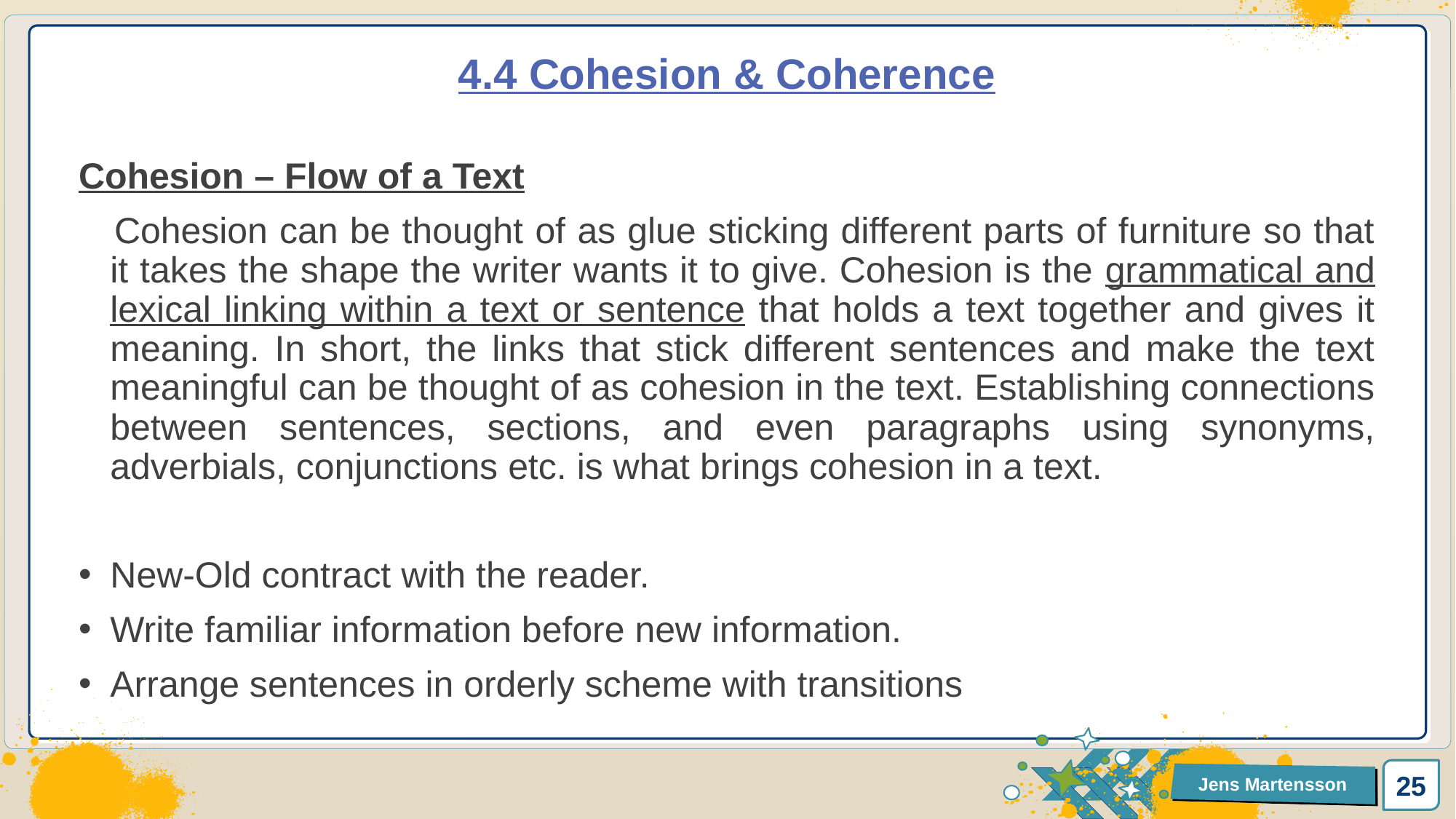

4.4 Cohesion & Coherence
Cohesion – Flow of a Text
   Cohesion can be thought of as glue sticking different parts of furniture so that it takes the shape the writer wants it to give. Cohesion is the grammatical and lexical linking within a text or sentence that holds a text together and gives it meaning. In short, the links that stick different sentences and make the text meaningful can be thought of as cohesion in the text. Establishing connections between sentences, sections, and even paragraphs using synonyms, adverbials, conjunctions etc. is what brings cohesion in a text.

New-Old contract with the reader.
Write familiar information before new information.
Arrange sentences in orderly scheme with transitions

25